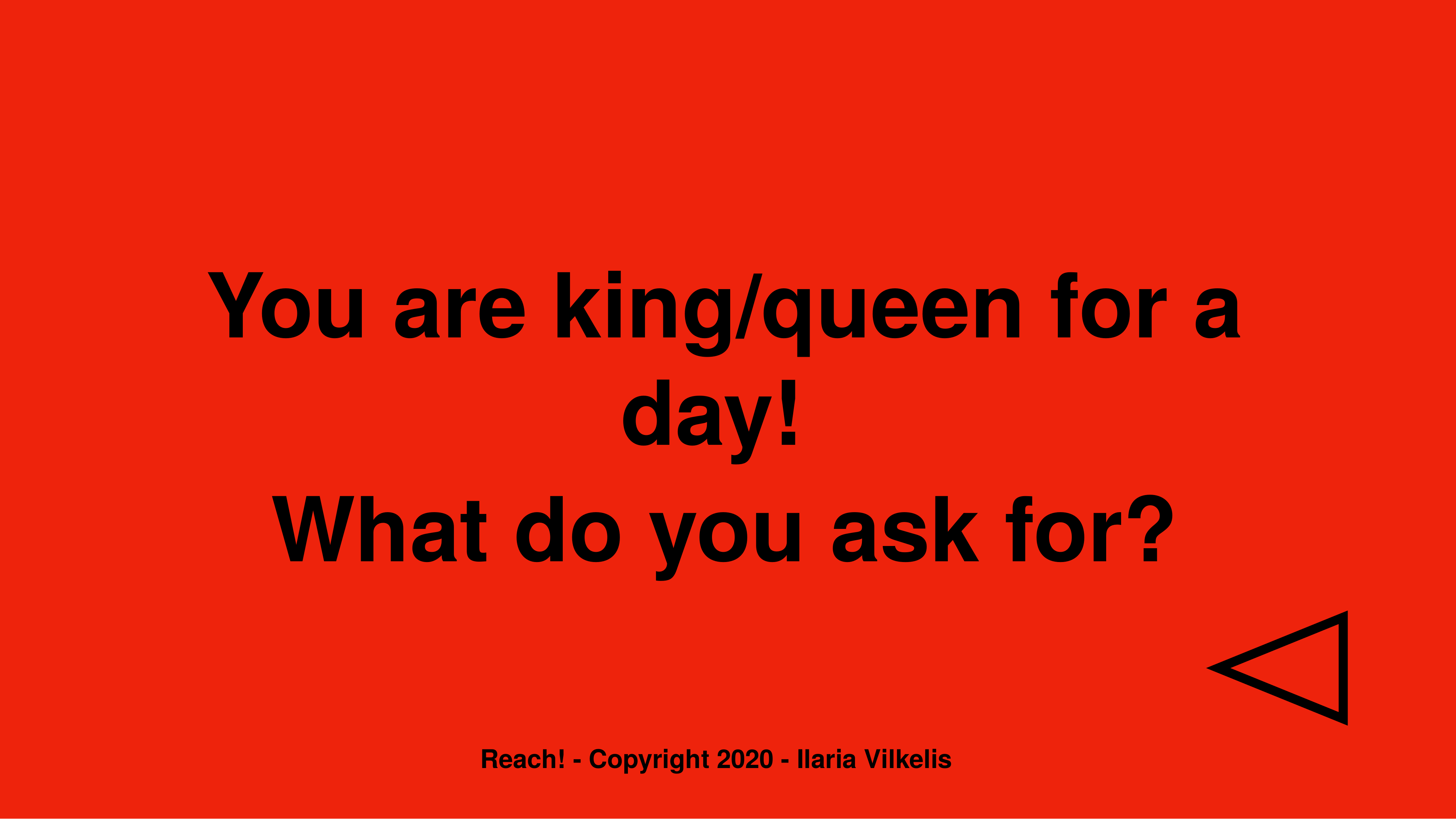

You are king/queen for a day!
What do you ask for?